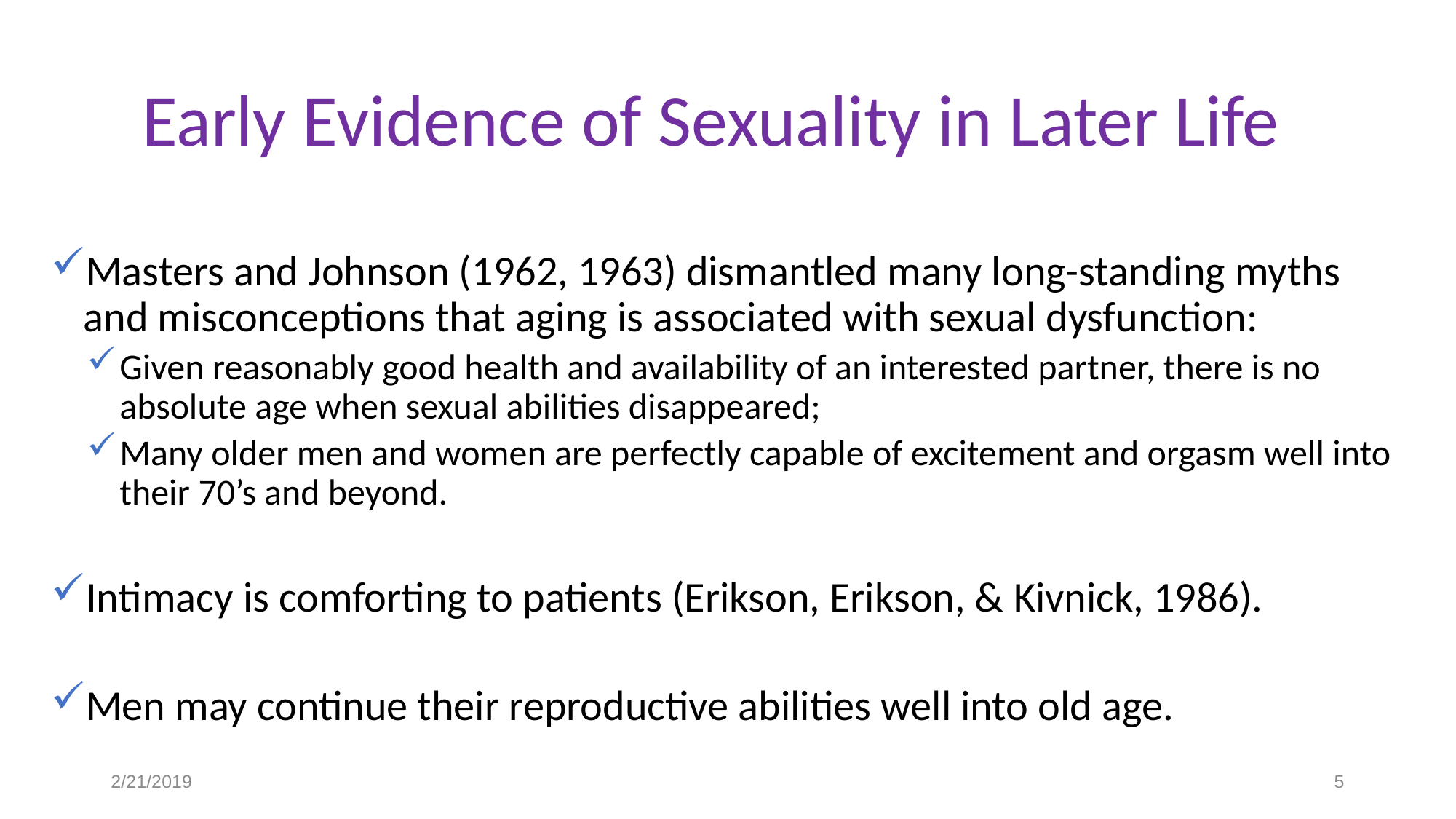

# Early Evidence of Sexuality in Later Life

Masters and Johnson (1962, 1963) dismantled many long-standing myths and misconceptions that aging is associated with sexual dysfunction:
Given reasonably good health and availability of an interested partner, there is no absolute age when sexual abilities disappeared;
Many older men and women are perfectly capable of excitement and orgasm well into their 70’s and beyond.

Intimacy is comforting to patients (Erikson, Erikson, & Kivnick, 1986).

Men may continue their reproductive abilities well into old age.

2/21/2019
5